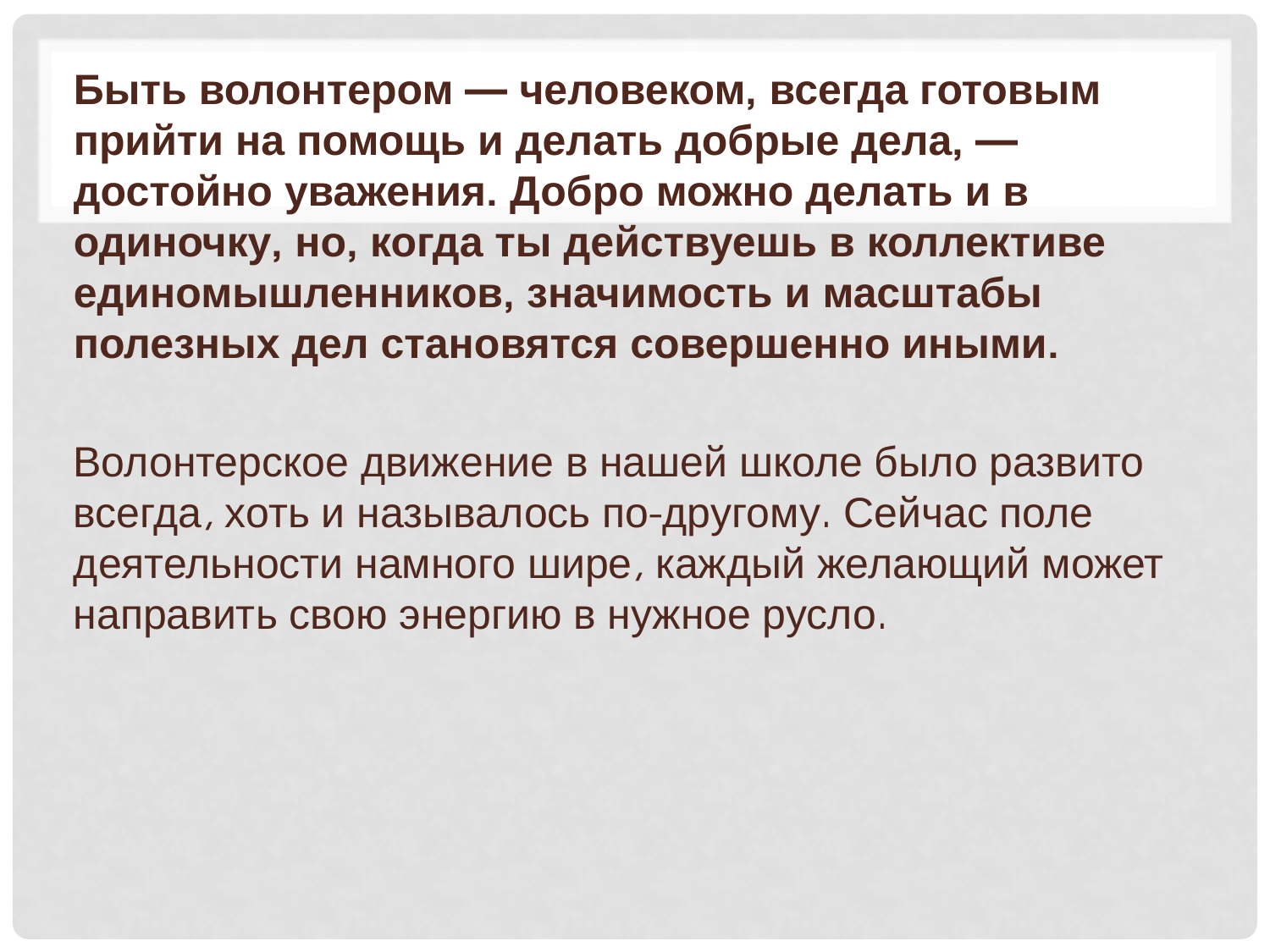

Быть волонтером — человеком, всегда готовым прийти на помощь и делать добрые дела, — достойно уважения. Добро можно делать и в одиночку, но, когда ты действуешь в коллективе единомышленников, значимость и масштабы полезных дел становятся совершенно иными.

Волонтерское движение в нашей школе было развито всегда, хоть и называлось по-другому. Сейчас поле деятельности намного шире, каждый желающий может направить свою энергию в нужное русло.
#